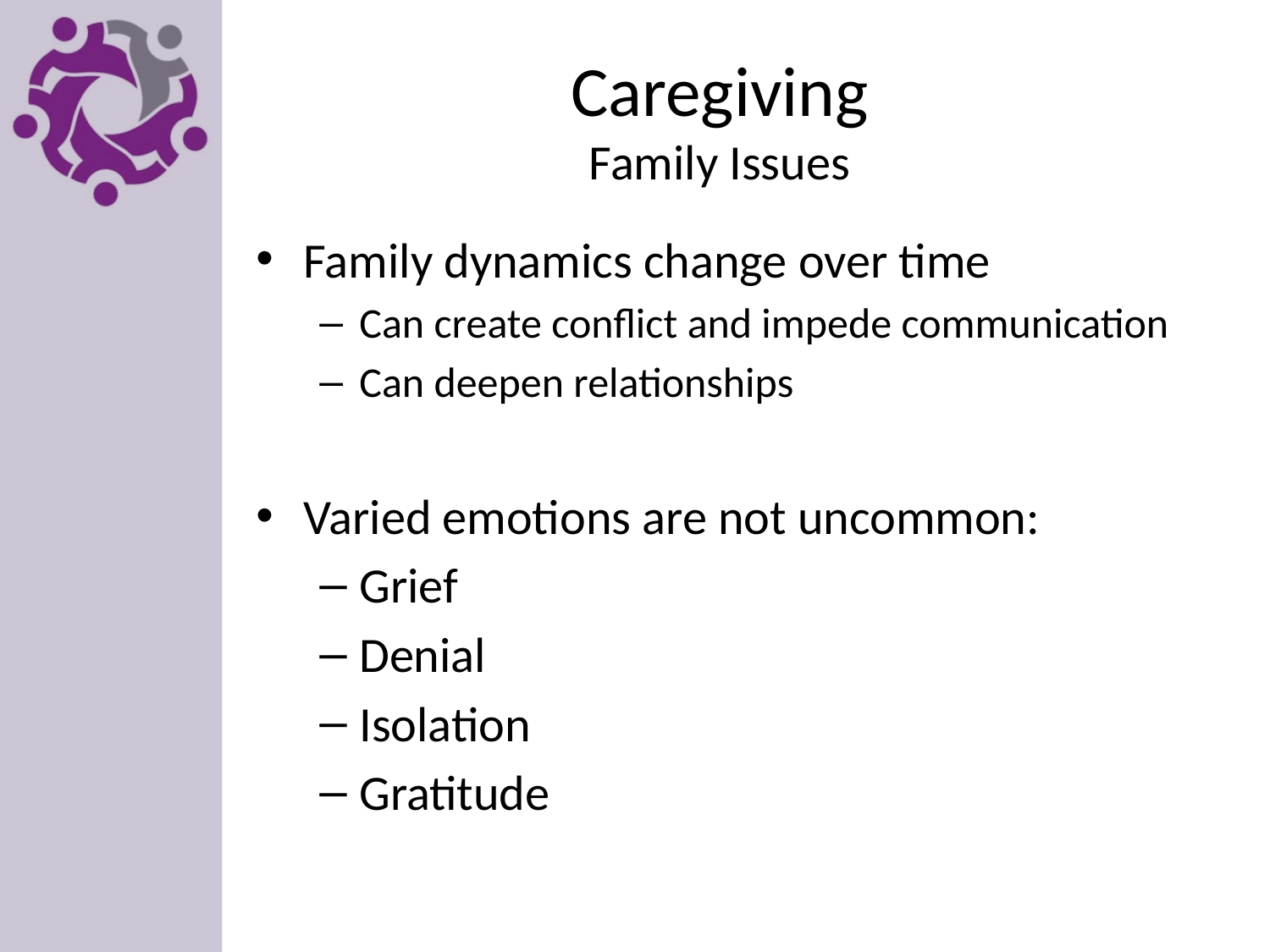

# Caregiving Family Issues
Family dynamics change over time
Can create conflict and impede communication
Can deepen relationships

Varied emotions are not uncommon:
Grief
Denial
Isolation
Gratitude